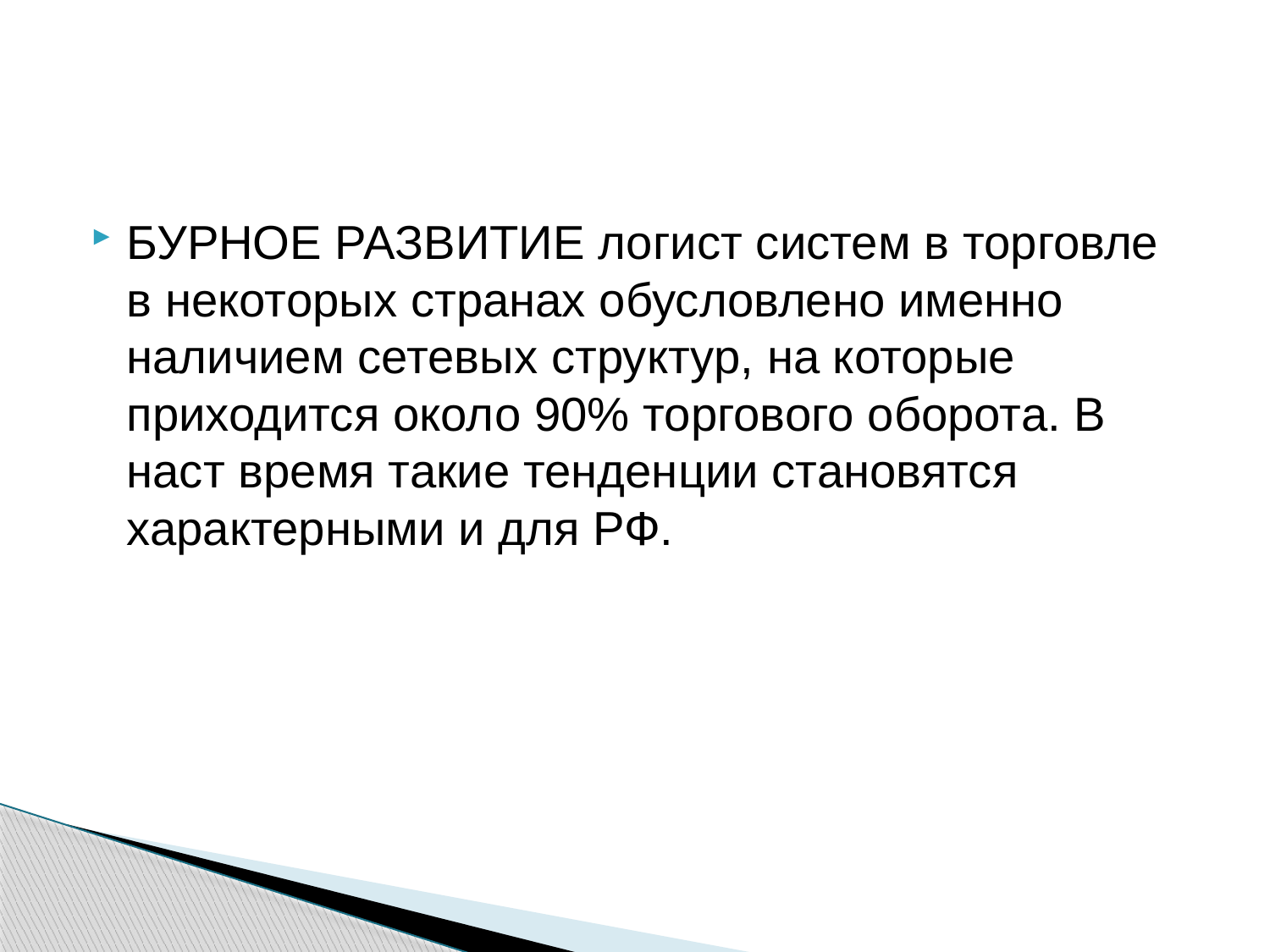

#
БУРНОЕ РАЗВИТИЕ логист систем в торговле в некоторых странах обусловлено именно наличием сетевых структур, на которые приходится около 90% торгового оборота. В наст время такие тенденции становятся характерными и для РФ.